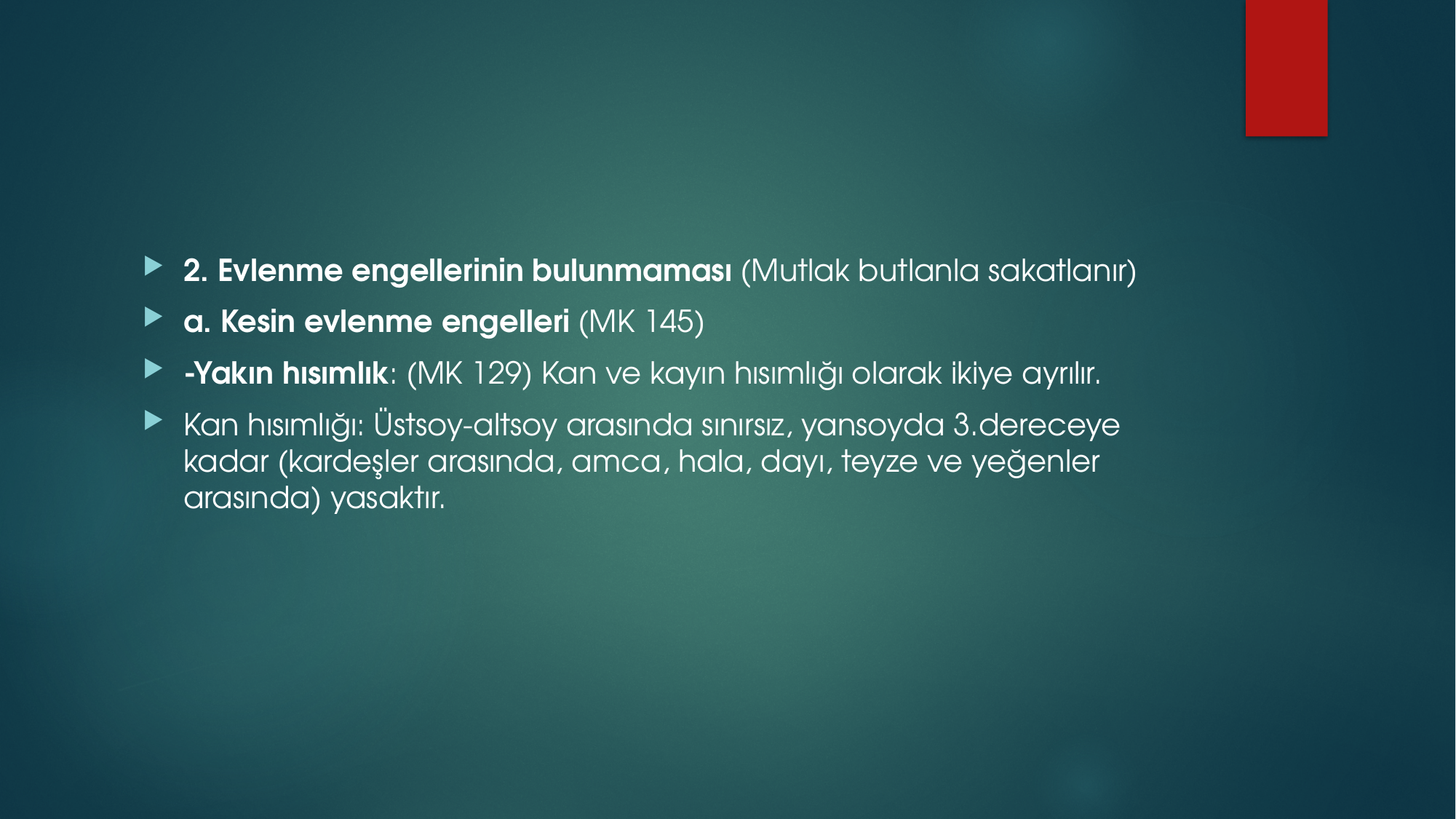

#
2. Evlenme engellerinin bulunmaması (Mutlak butlanla sakatlanır)
a. Kesin evlenme engelleri (MK 145)
-Yakın hısımlık: (MK 129) Kan ve kayın hısımlığı olarak ikiye ayrılır.
Kan hısımlığı: Üstsoy-altsoy arasında sınırsız, yansoyda 3.dereceye kadar (kardeşler arasında, amca, hala, dayı, teyze ve yeğenler arasında) yasaktır.